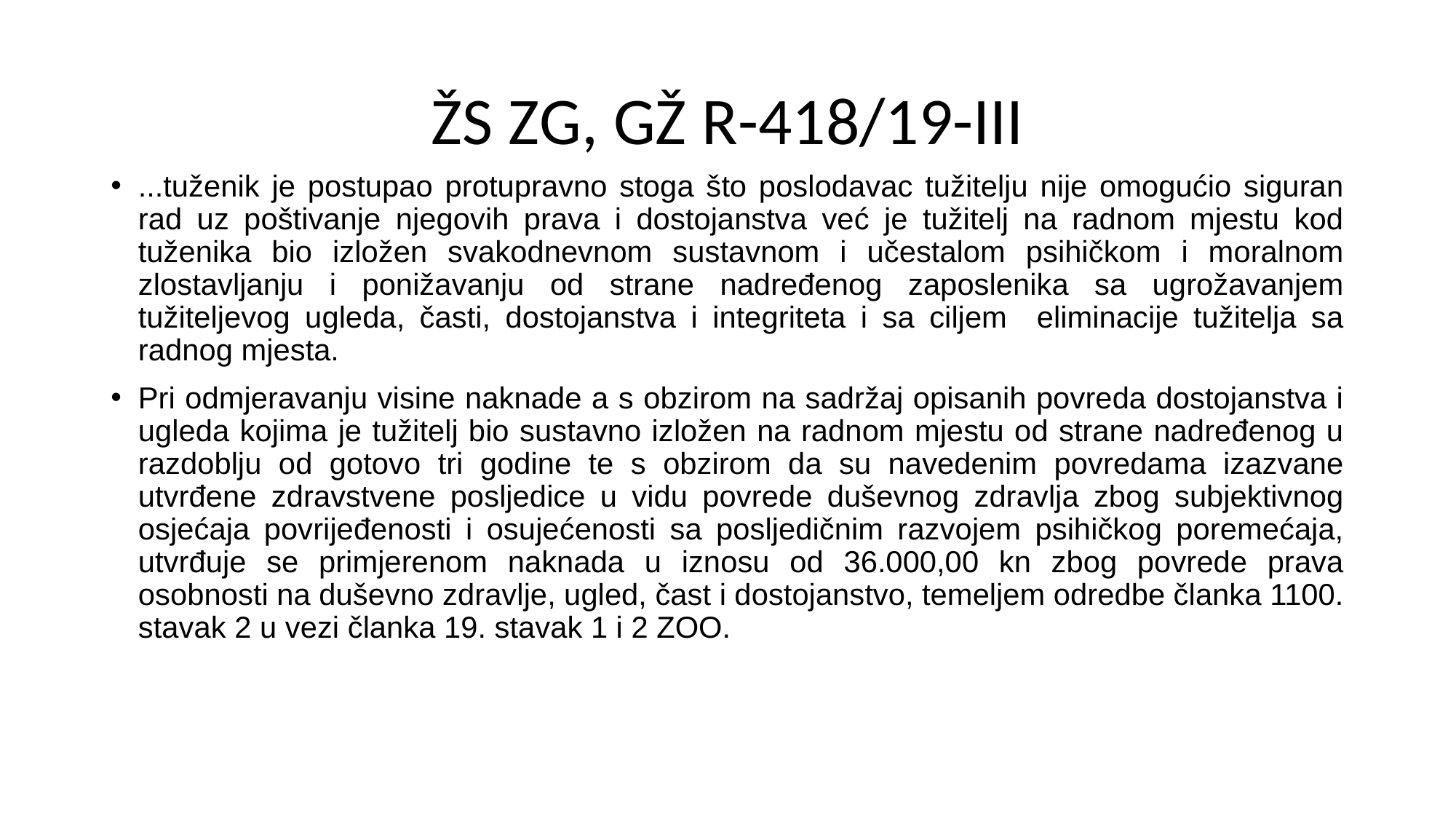

# ŽS ZG, GŽ R-418/19-III
...tuženik je postupao protupravno stoga što poslodavac tužitelju nije omogućio siguran rad uz poštivanje njegovih prava i dostojanstva već je tužitelj na radnom mjestu kod tuženika bio izložen svakodnevnom sustavnom i učestalom psihičkom i moralnom zlostavljanju i ponižavanju od strane nadređenog zaposlenika sa ugrožavanjem tužiteljevog ugleda, časti, dostojanstva i integriteta i sa ciljem  eliminacije tužitelja sa radnog mjesta.
Pri odmjeravanju visine naknade a s obzirom na sadržaj opisanih povreda dostojanstva i ugleda kojima je tužitelj bio sustavno izložen na radnom mjestu od strane nadređenog u razdoblju od gotovo tri godine te s obzirom da su navedenim povredama izazvane utvrđene zdravstvene posljedice u vidu povrede duševnog zdravlja zbog subjektivnog osjećaja povrijeđenosti i osujećenosti sa posljedičnim razvojem psihičkog poremećaja, utvrđuje se primjerenom naknada u iznosu od 36.000,00 kn zbog povrede prava osobnosti na duševno zdravlje, ugled, čast i dostojanstvo, temeljem odredbe članka 1100. stavak 2 u vezi članka 19. stavak 1 i 2 ZOO.